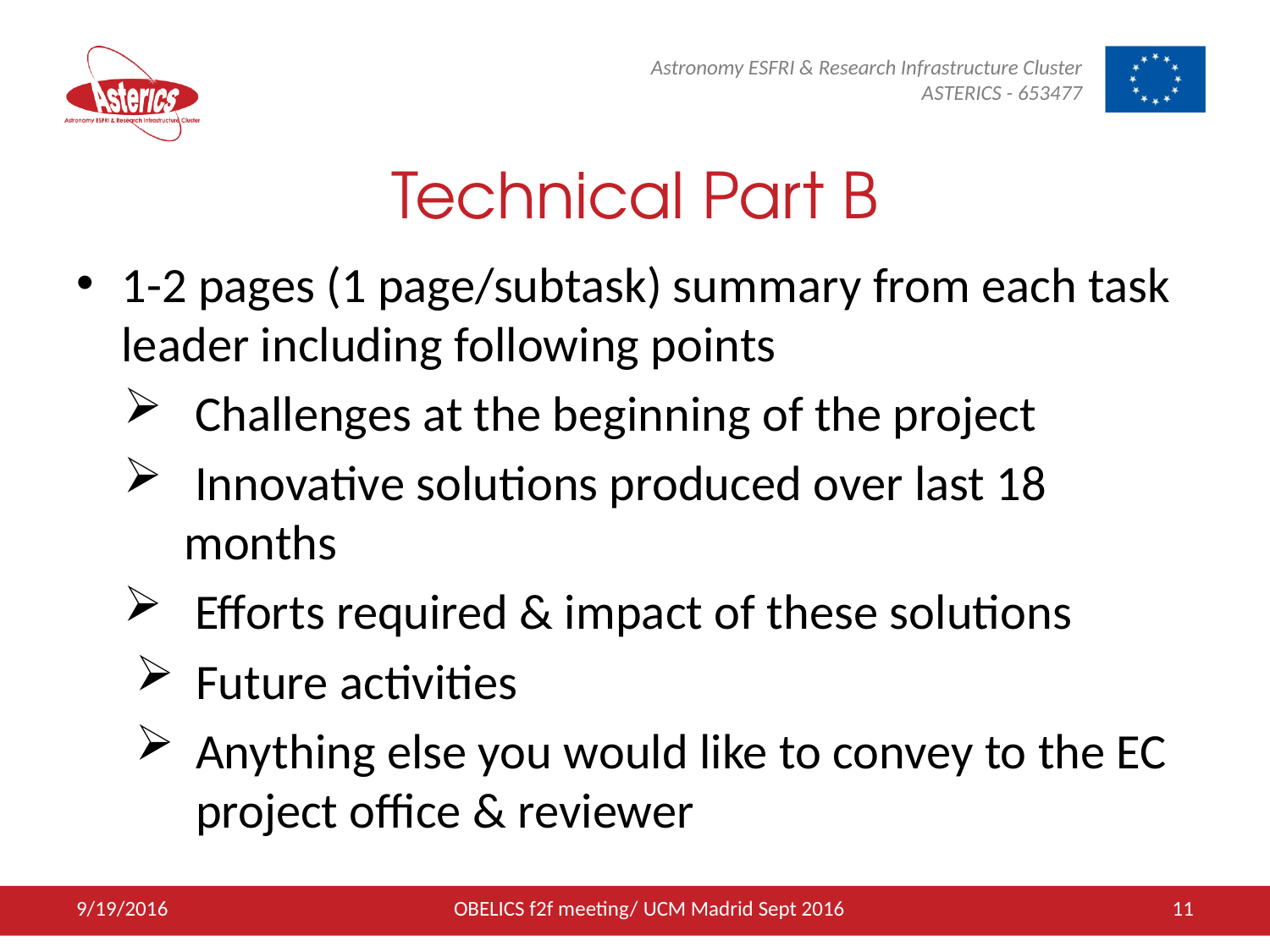

# Technical Part B
1-2 pages (1 page/subtask) summary from each task leader including following points
 Challenges at the beginning of the project
 Innovative solutions produced over last 18  months
 Efforts required & impact of these solutions
Future activities
Anything else you would like to convey to the EC project office & reviewer
9/19/2016
OBELICS f2f meeting/ UCM Madrid Sept 2016
11